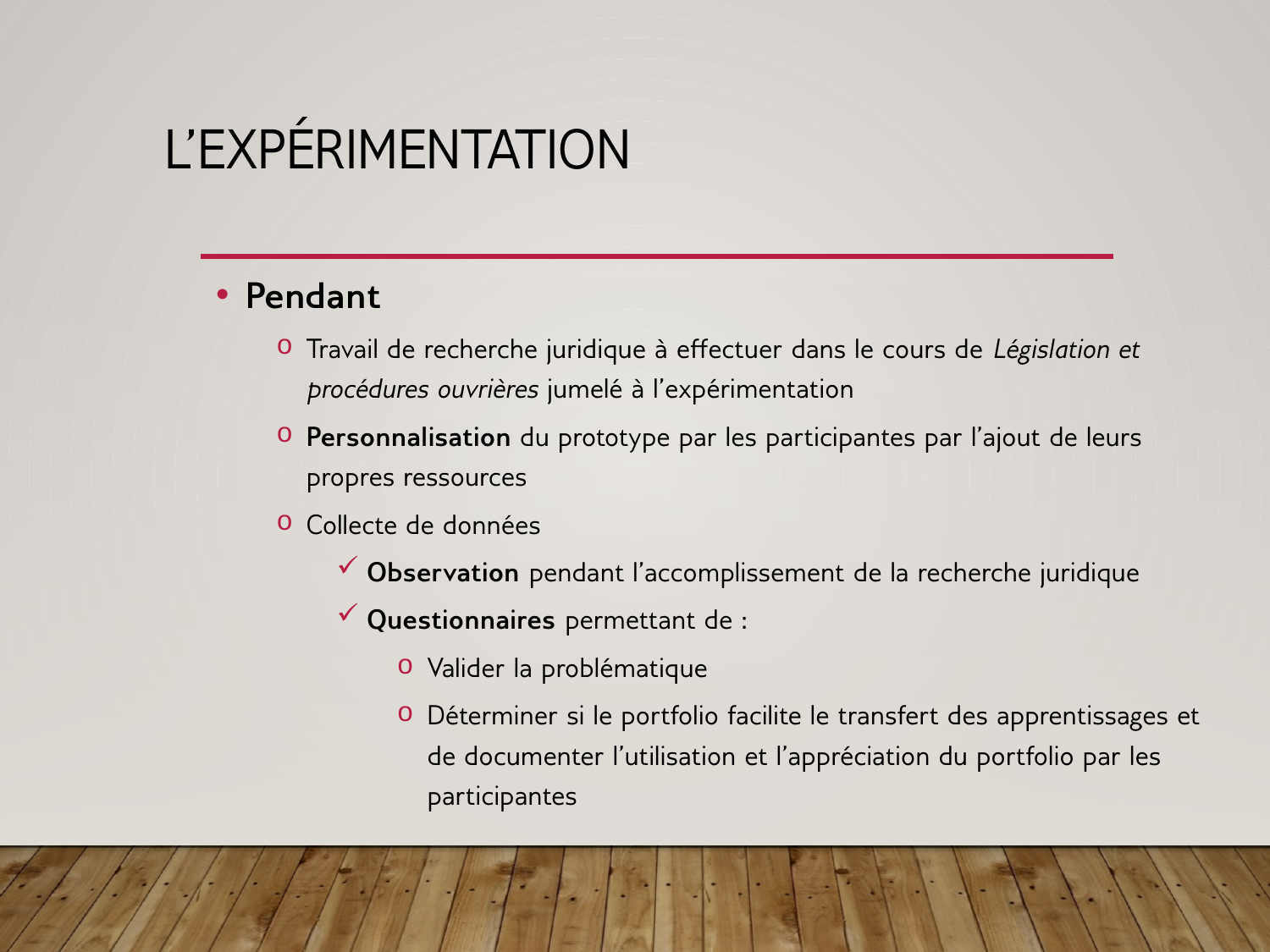

# L’expérimentation
Pendant
Travail de recherche juridique à effectuer dans le cours de Législation et procédures ouvrières jumelé à l’expérimentation
Personnalisation du prototype par les participantes par l’ajout de leurs propres ressources
Collecte de données
Observation pendant l’accomplissement de la recherche juridique
Questionnaires permettant de :
Valider la problématique
Déterminer si le portfolio facilite le transfert des apprentissages et de documenter l’utilisation et l’appréciation du portfolio par les participantes